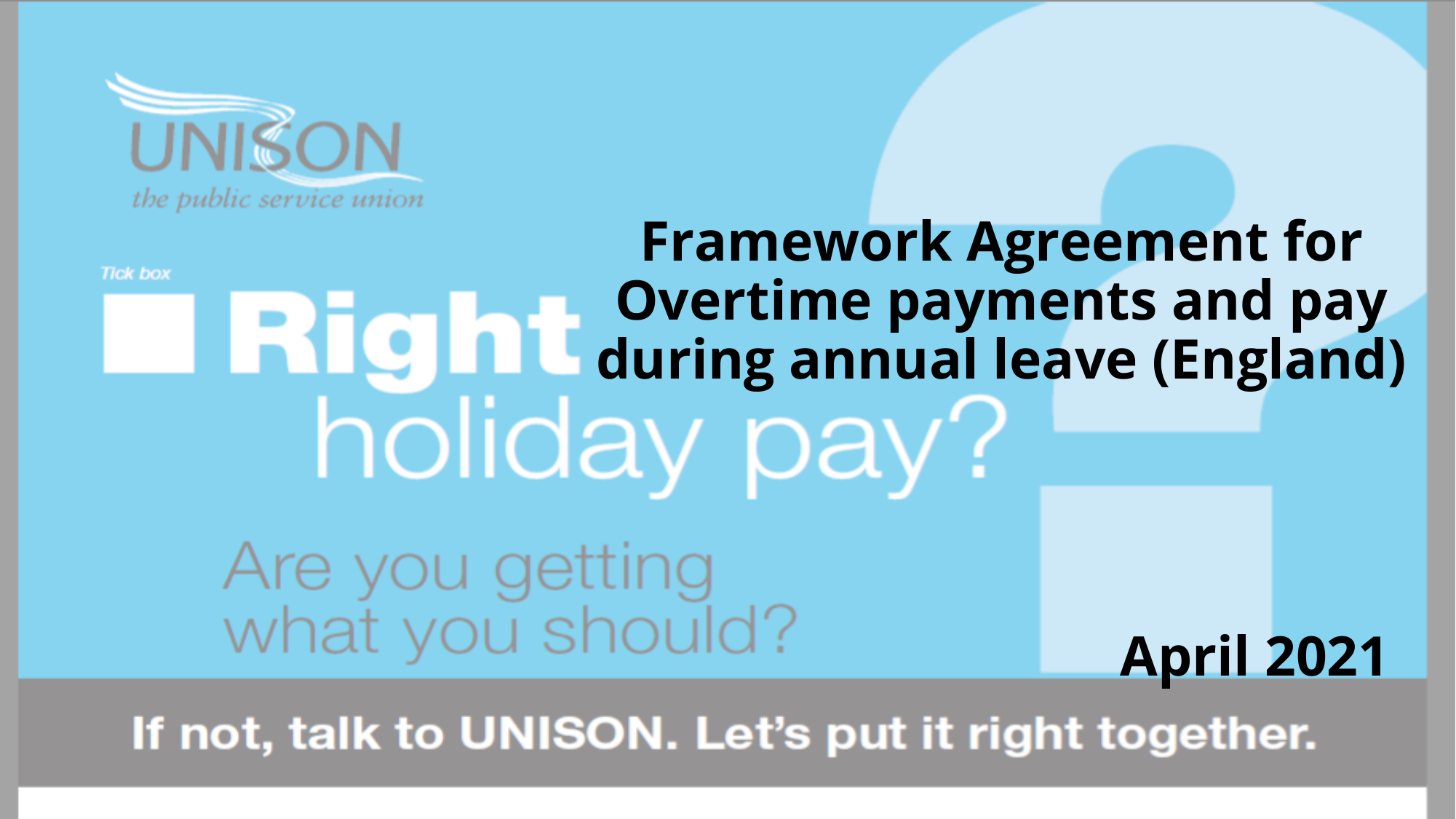

# Framework Agreement for Overtime payments and pay during annual leave (England)
April 2021